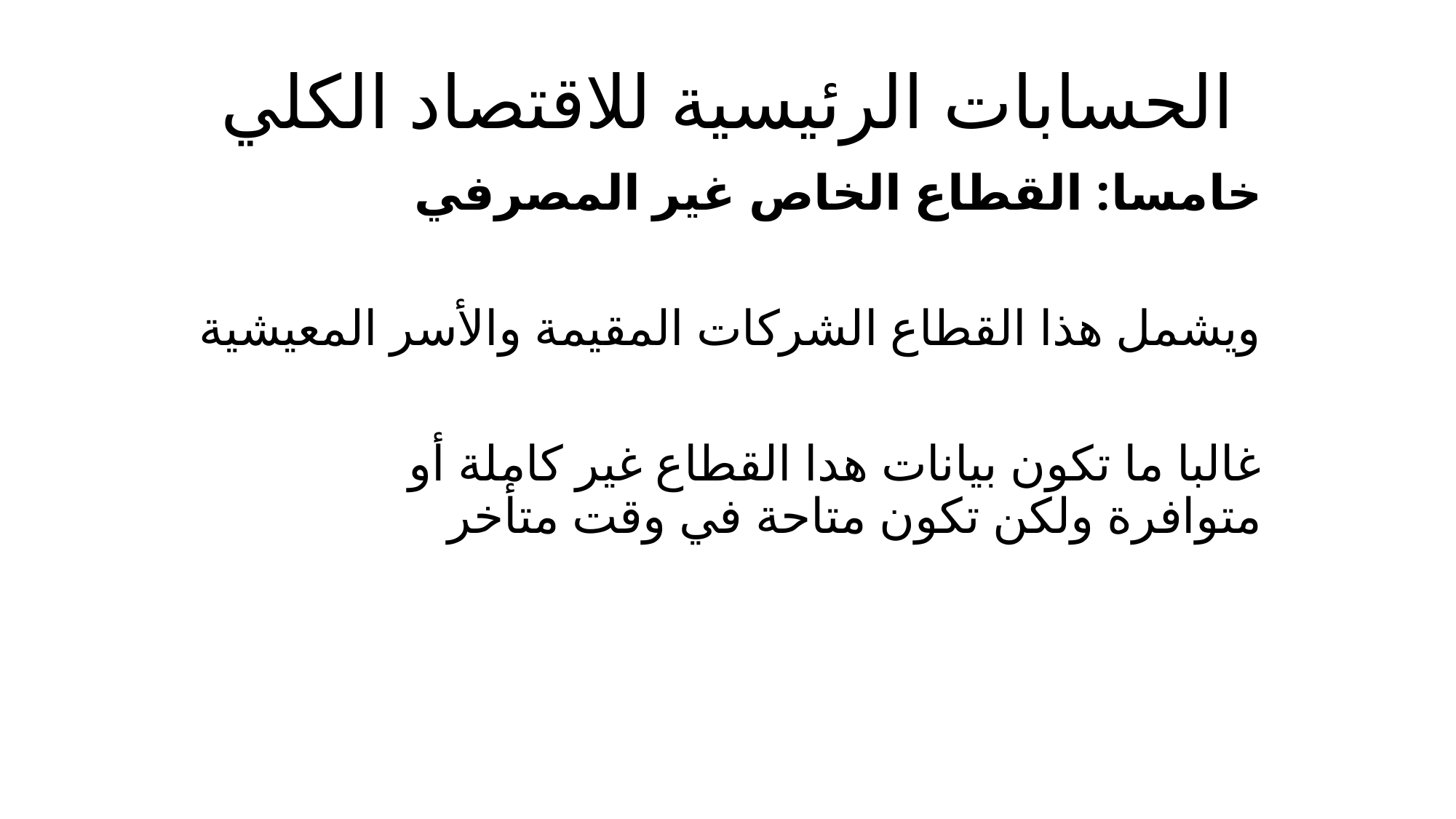

# الحسابات الرئيسية للاقتصاد الكلي
خامسا: القطاع الخاص غير المصرفي

ويشمل هذا القطاع الشركات المقيمة والأسر المعيشية

    غالبا ما تكون بيانات هدا القطاع غير كاملة أو متوافرة ولكن تكون متاحة في وقت متأخر